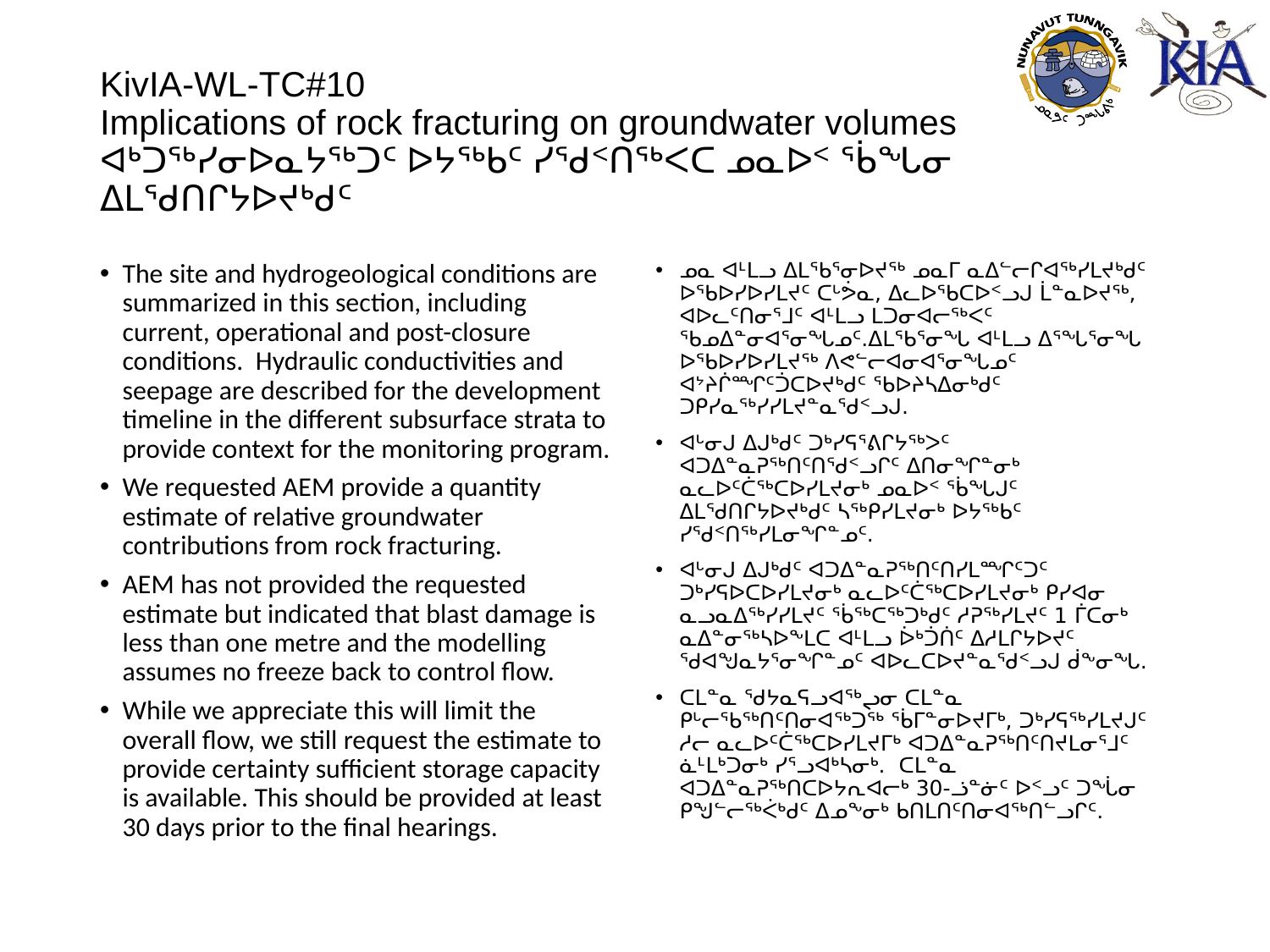

# KivIA-WL-TC#10 Implications of rock fracturing on groundwater volumes ᐊᒃᑐᖅᓯᓂᐅᓇᔭᖅᑐᑦ ᐅᔭᖅᑲᑦ ᓯᖁᑉᑎᖅᐸᑕ ᓄᓇᐅᑉ ᖄᖓᓂ ᐃᒪᖁᑎᒋᔭᐅᔪᒃᑯᑦ
The site and hydrogeological conditions are summarized in this section, including current, operational and post-closure conditions.  Hydraulic conductivities and seepage are described for the development timeline in the different subsurface strata to provide context for the monitoring program.
We requested AEM provide a quantity estimate of relative groundwater contributions from rock fracturing.
AEM has not provided the requested estimate but indicated that blast damage is less than one metre and the modelling assumes no freeze back to control flow.
While we appreciate this will limit the overall flow, we still request the estimate to provide certainty sufficient storage capacity is available. This should be provided at least 30 days prior to the final hearings.
ᓄᓇ ᐊᒻᒪᓗ ᐃᒪᖃᕐᓂᐅᔪᖅ ᓄᓇᒥ ᓇᐃᓪᓕᒋᐊᖅᓯᒪᔪᒃᑯᑦ ᐅᖃᐅᓯᐅᓯᒪᔪᑦ ᑕᒡᕘᓇ, ᐃᓚᐅᖃᑕᐅᑉᓗᒍ ᒫᓐᓇᐅᔪᖅ, ᐊᐅᓚᑦᑎᓂᕐᒧᑦ ᐊᒻᒪᓗ ᒪᑐᓂᐊᓕᖅᐸᑦ ᖃᓄᐃᓐᓂᐊᕐᓂᖓᓄᑦ.ᐃᒪᖃᕐᓂᖓ ᐊᒻᒪᓗ ᐃᕐᖓᕐᓂᖓ ᐅᖃᐅᓯᐅᓯᒪᔪᖅ ᐱᕙᓪᓕᐊᓂᐊᕐᓂᖓᓄᑦ ᐊᔾᔨᒌᙱᑦᑑᑕᐅᔪᒃᑯᑦ ᖃᐅᔨᓴᐃᓂᒃᑯᑦ ᑐᑭᓯᓇᖅᓯᓯᒪᔪᓐᓇᖁᑉᓗᒍ.
ᐊᒡᓂᒍ ᐃᒍᒃᑯᑦ ᑐᒃᓯᕋᕐᕕᒋᔭᖅᐳᑦ ᐊᑐᐃᓐᓇᕈᖅᑎᑦᑎᖁᑉᓗᒋᑦ ᐃᑎᓂᖏᓐᓂᒃ ᓇᓚᐅᑦᑖᖅᑕᐅᓯᒪᔪᓂᒃ ᓄᓇᐅᑉ ᖄᖓᒍᑦ ᐃᒪᖁᑎᒋᔭᐅᔪᒃᑯᑦ ᓴᖅᑭᓯᒪᔪᓂᒃ ᐅᔭᖅᑲᑦ ᓯᖁᑉᑎᖅᓯᒪᓂᖏᓐᓄᑦ.
ᐊᒡᓂᒍ ᐃᒍᒃᑯᑦ ᐊᑐᐃᓐᓇᕈᖅᑎᑦᑎᓯᒪᙱᑦᑐᑦ ᑐᒃᓯᕋᐅᑕᐅᓯᒪᔪᓂᒃ ᓇᓚᐅᑦᑖᖅᑕᐅᓯᒪᔪᓂᒃ ᑭᓯᐊᓂ ᓇᓗᓇᐃᖅᓯᓯᒪᔪᑦ ᖄᖅᑕᖅᑐᒃᑯᑦ ᓱᕈᖅᓯᒪᔪᑦ 1 ᒦᑕᓂᒃ ᓇᐃᓐᓂᖅᓴᐅᖕᒪᑕ ᐊᒻᒪᓗ ᐆᒃᑑᑏᑦ ᐃᓱᒪᒋᔭᐅᔪᑦ ᖁᐊᖑᓇᔭᕐᓂᖏᓐᓄᑦ ᐊᐅᓚᑕᐅᔪᓐᓇᖁᑉᓗᒍ ᑰᖕᓂᖓ.
ᑕᒪᓐᓇ ᖁᔭᓇᕋᓗᐊᖅᖢᓂ ᑕᒪᓐᓇ ᑭᒡᓕᖃᖅᑎᑦᑎᓂᐊᖅᑐᖅ ᖄᒥᓐᓂᐅᔪᒥᒃ, ᑐᒃᓯᕋᖅᓯᒪᔪᒍᑦ ᓱᓕ ᓇᓚᐅᑦᑖᖅᑕᐅᓯᒪᔪᒥᒃ ᐊᑐᐃᓐᓇᕈᖅᑎᑦᑎᔪᒪᓂᕐᒧᑦ ᓈᒻᒪᒃᑐᓂᒃ ᓯᕐᓗᐊᒃᓴᓂᒃ.  ᑕᒪᓐᓇ ᐊᑐᐃᓐᓇᕈᖅᑎᑕᐅᔭᕆᐊᓕᒃ 30-ᓘᓐᓃᑦ ᐅᑉᓗᑦ ᑐᖔᓂ ᑭᖑᓪᓕᖅᐹᒃᑯᑦ ᐃᓄᖕᓂᒃ ᑲᑎᒪᑎᑦᑎᓂᐊᖅᑎᓪᓗᒋᑦ.